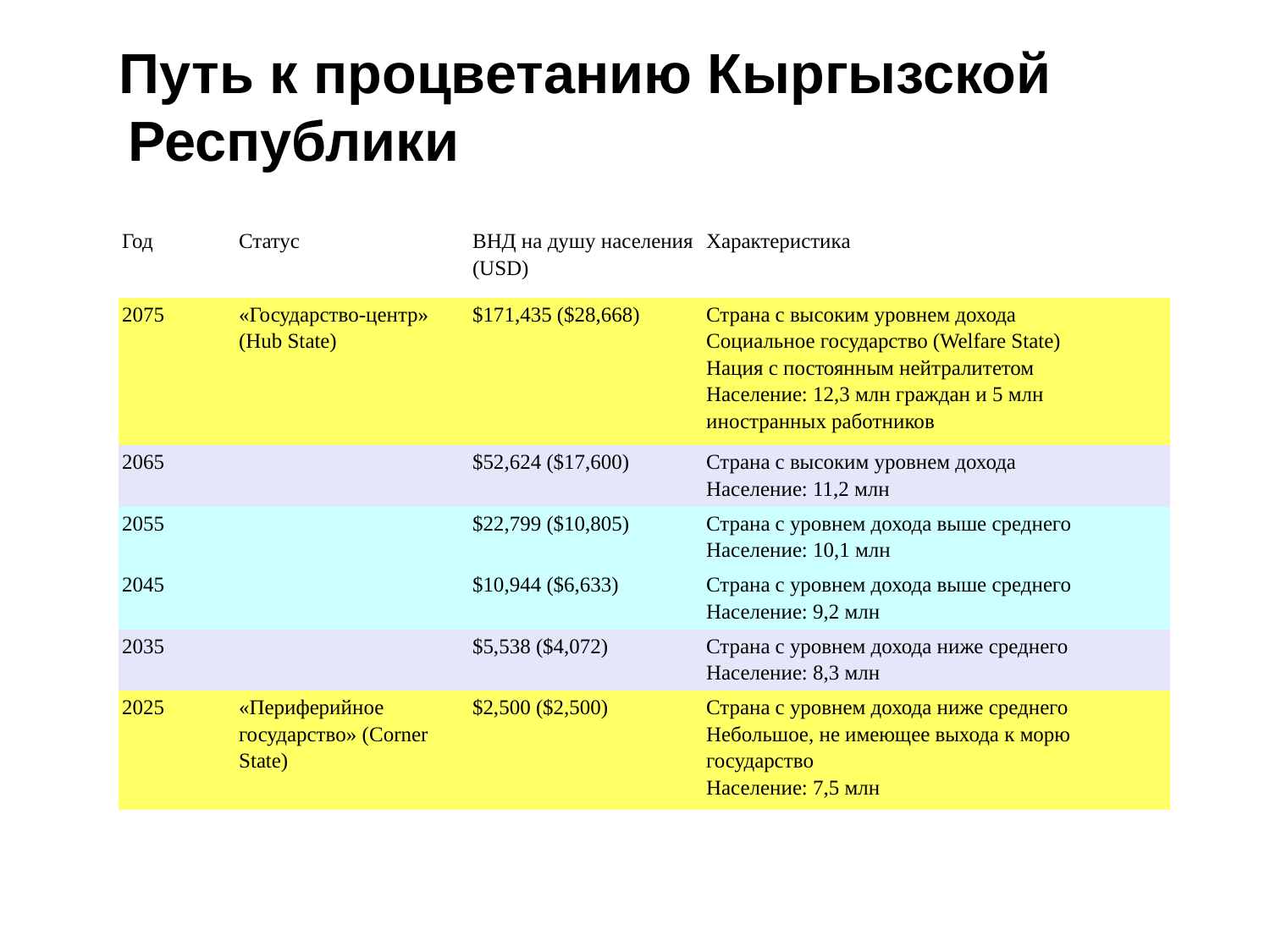

# Путь к процветанию Кыргызской Республики
| Год | Статус | ВНД на душу населения (USD) | Характеристика |
| --- | --- | --- | --- |
| 2075 | «Государство-центр» (Hub State) | $171,435 ($28,668) | Страна с высоким уровнем дохода Социальное государство (Welfare State) Нация с постоянным нейтралитетом Население: 12,3 млн граждан и 5 млн иностранных работников |
| 2065 |  | $52,624 ($17,600) | Страна с высоким уровнем дохода Население: 11,2 млн |
| 2055 |  | $22,799 ($10,805) | Страна с уровнем дохода выше среднего Население: 10,1 млн |
| 2045 |  | $10,944 ($6,633) | Страна с уровнем дохода выше среднего Население: 9,2 млн |
| 2035 |  | $5,538 ($4,072) | Страна с уровнем дохода ниже среднего Население: 8,3 млн |
| 2025 | «Периферийное государство» (Corner State) | $2,500 ($2,500) | Страна с уровнем дохода ниже среднего Небольшое, не имеющее выхода к морю государство Население: 7,5 млн |